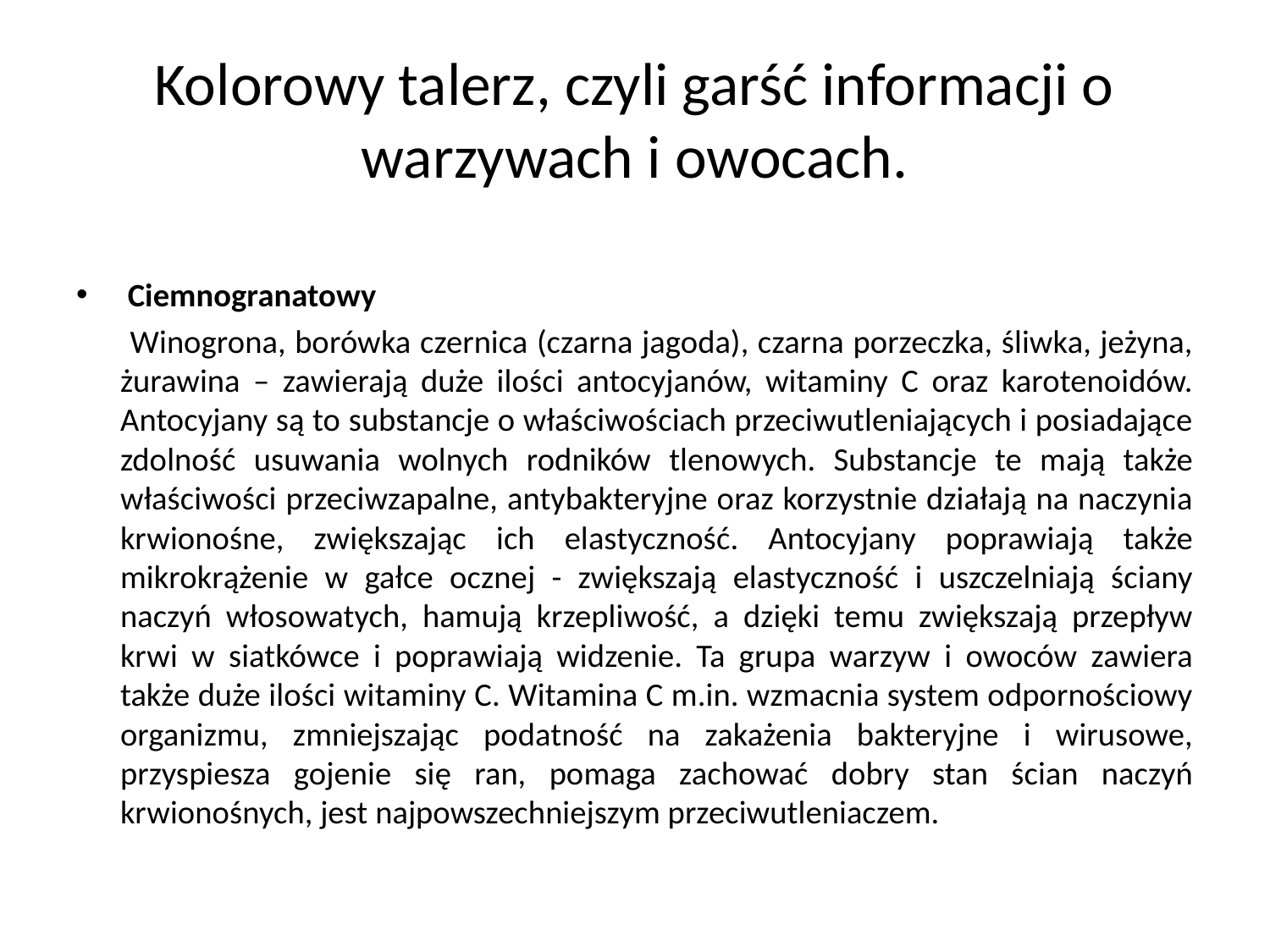

# Kolorowy talerz, czyli garść informacji o warzywach i owocach.

 Ciemnogranatowy
      Winogrona, borówka czernica (czarna jagoda), czarna porzeczka, śliwka, jeżyna, żurawina – zawierają duże ilości antocyjanów, witaminy C oraz karotenoidów. Antocyjany są to substancje o właściwościach przeciwutleniających i posiadające zdolność usuwania wolnych rodników tlenowych. Substancje te mają także właściwości przeciwzapalne, antybakteryjne oraz korzystnie działają na naczynia krwionośne, zwiększając ich elastyczność. Antocyjany poprawiają także mikrokrążenie w gałce ocznej - zwiększają elastyczność i uszczelniają ściany naczyń włosowatych, hamują krzepliwość, a dzięki temu zwiększają przepływ krwi w siatkówce i poprawiają widzenie. Ta grupa warzyw i owoców zawiera także duże ilości witaminy C. Witamina C m.in. wzmacnia system odpornościowy organizmu, zmniejszając podatność na zakażenia bakteryjne i wirusowe, przyspiesza gojenie się ran, pomaga zachować dobry stan ścian naczyń krwionośnych, jest najpowszechniejszym przeciwutleniaczem.